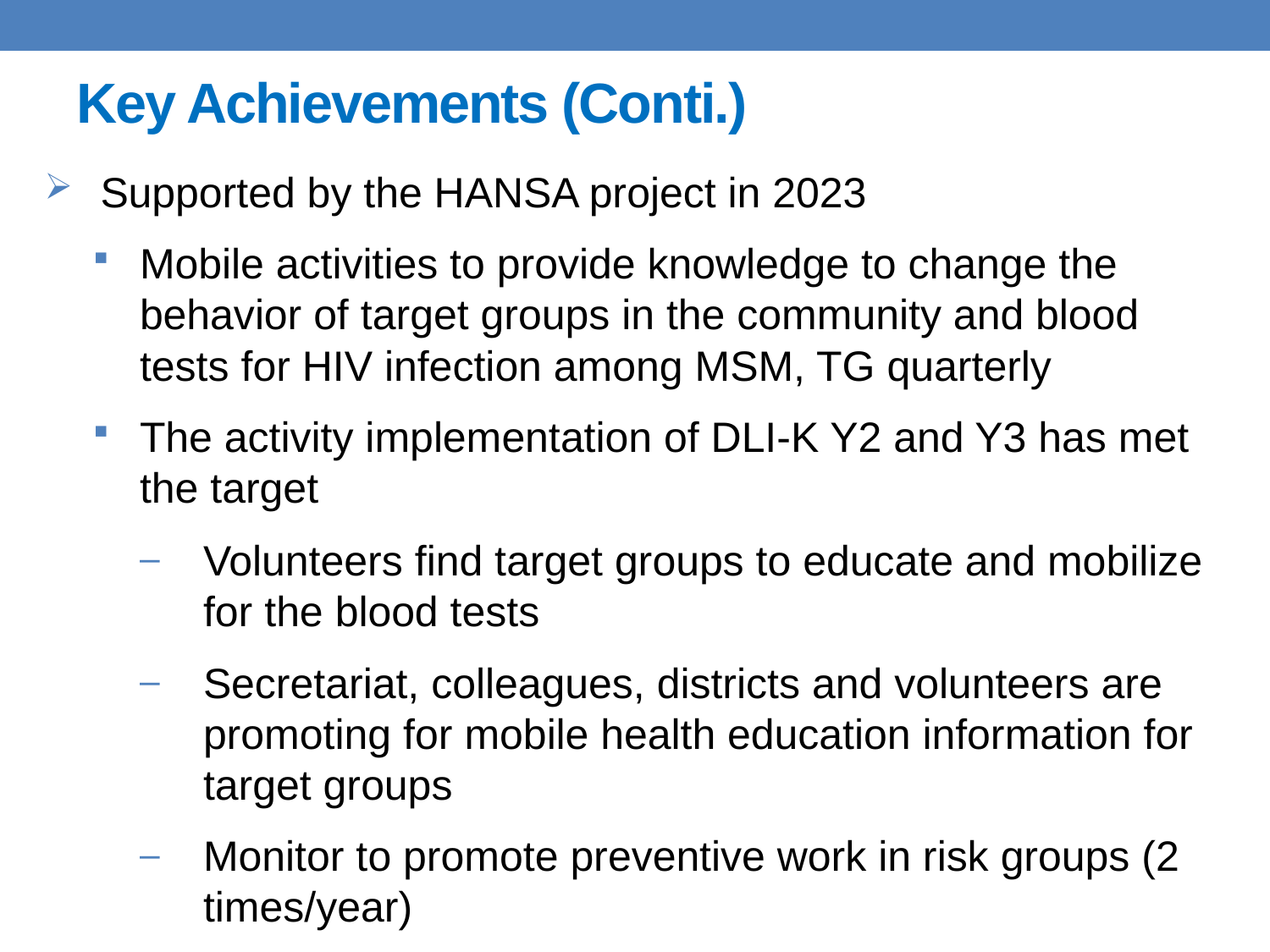

# Key Achievements (Conti.)
Supported by the HANSA project in 2023
Mobile activities to provide knowledge to change the behavior of target groups in the community and blood tests for HIV infection among MSM, TG quarterly
The activity implementation of DLI-K Y2 and Y3 has met the target
Volunteers find target groups to educate and mobilize for the blood tests
Secretariat, colleagues, districts and volunteers are promoting for mobile health education information for target groups
Monitor to promote preventive work in risk groups (2 times/year)